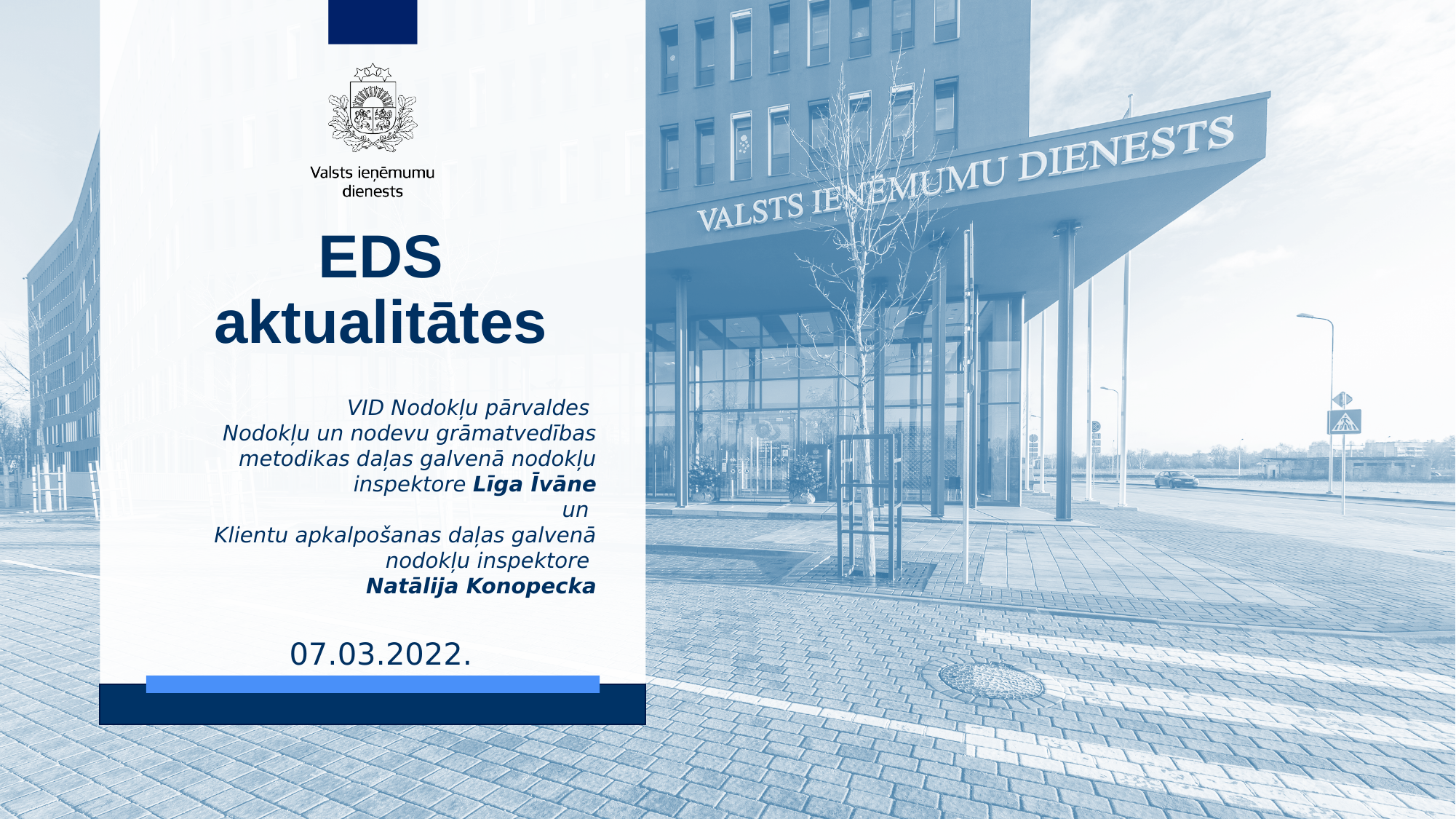

EDS aktualitātes

VID Nodokļu pārvaldes
Nodokļu un nodevu grāmatvedības metodikas daļas galvenā nodokļu inspektore Līga Īvāne
un
Klientu apkalpošanas daļas galvenā nodokļu inspektore
Natālija Konopecka
07.03.2022.